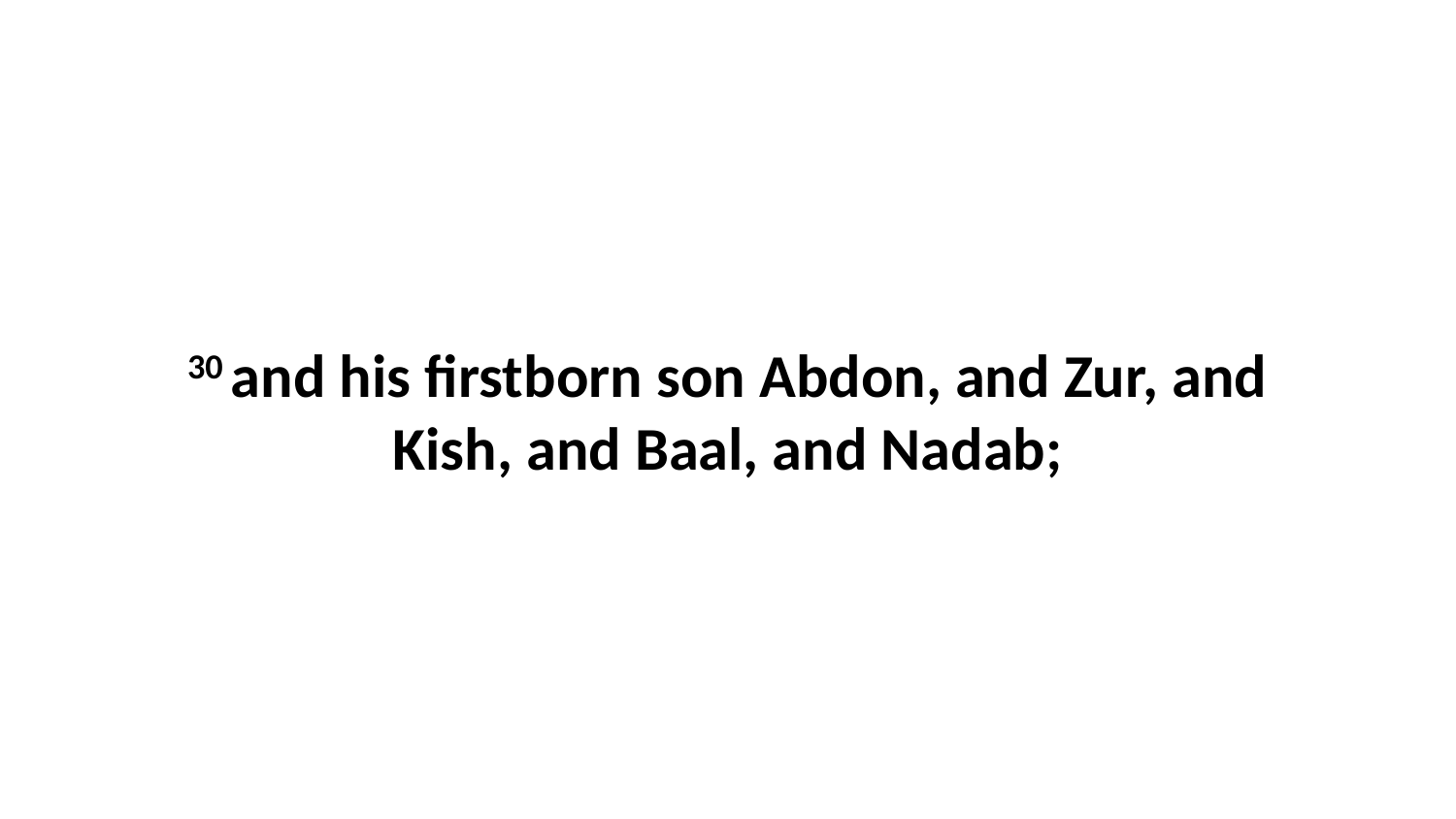

30 and his firstborn son Abdon, and Zur, and Kish, and Baal, and Nadab;